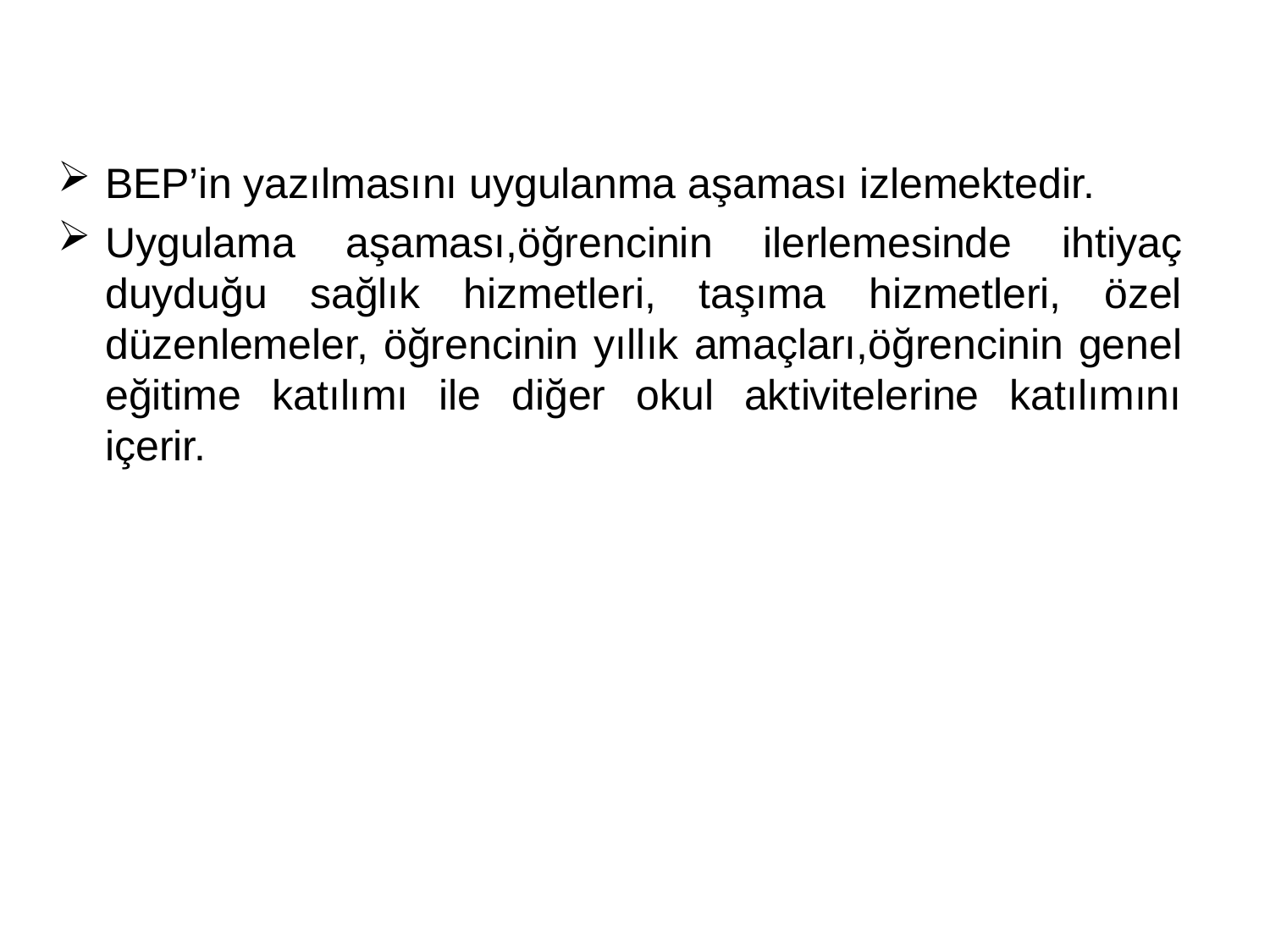

BEP’in yazılmasını uygulanma aşaması izlemektedir.
Uygulama aşaması,öğrencinin ilerlemesinde ihtiyaç duyduğu sağlık hizmetleri, taşıma hizmetleri, özel düzenlemeler, öğrencinin yıllık amaçları,öğrencinin genel eğitime katılımı ile diğer okul aktivitelerine katılımını içerir.